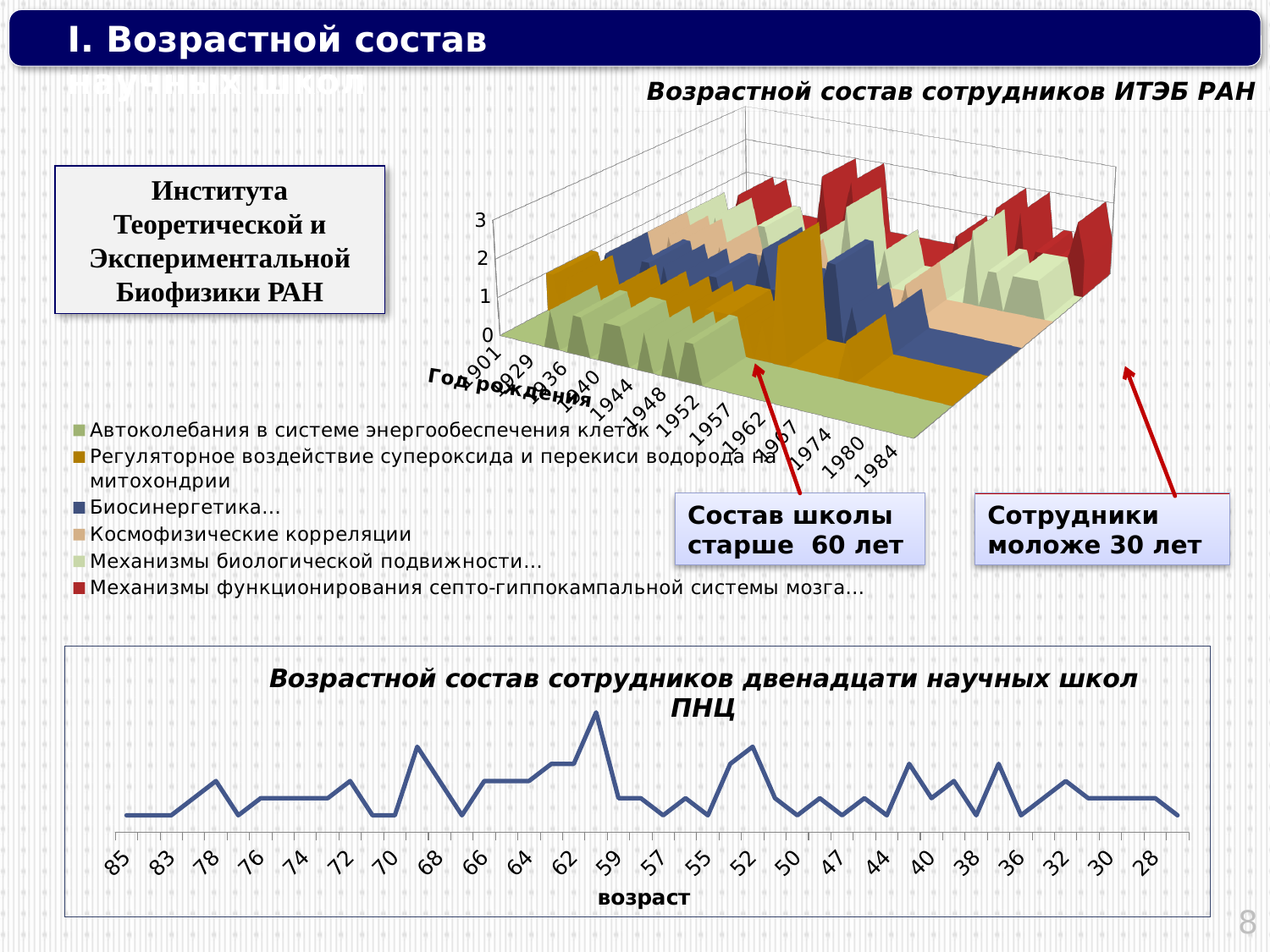

I. Возрастной состав научных школ

[unsupported chart]

Возрастной состав сотрудников ИТЭБ РАН
Института Теоретической и Экспериментальной Биофизики РАН
Состав школы старше  60 лет
Сотрудники моложе 30 лет

### Chart: Возрастной состав сотрудников двенадцати научных школ  ПНЦ

| Category |  |
|---|---|
| 85 | 1.0 |
| 84 | 1.0 |
| 83 | 1.0 |
| 79 | 2.0 |
| 78 | 3.0 |
| 77 | 1.0 |
| 76 | 2.0 |
| 75 | 2.0 |
| 74 | 2.0 |
| 73 | 2.0 |
| 72 | 3.0 |
| 71 | 1.0 |
| 70 | 1.0 |
| 69 | 5.0 |
| 68 | 3.0 |
| 67 | 1.0 |
| 66 | 3.0 |
| 65 | 3.0 |
| 64 | 3.0 |
| 63 | 4.0 |
| 62 | 4.0 |
| 61 | 7.0 |
| 59 | 2.0 |
| 58 | 2.0 |
| 57 | 1.0 |
| 56 | 2.0 |
| 55 | 1.0 |
| 54 | 4.0 |
| 52 | 5.0 |
| 51 | 2.0 |
| 50 | 1.0 |
| 48 | 2.0 |
| 47 | 1.0 |
| 46 | 2.0 |
| 44 | 1.0 |
| 42 | 4.0 |
| 40 | 2.0 |
| 39 | 3.0 |
| 38 | 1.0 |
| 37 | 4.0 |
| 36 | 1.0 |
| 33 | 2.0 |
| 32 | 3.0 |
| 31 | 2.0 |
| 30 | 2.0 |
| 29 | 2.0 |
| 28 | 2.0 |
| 27 | 1.0 |
8